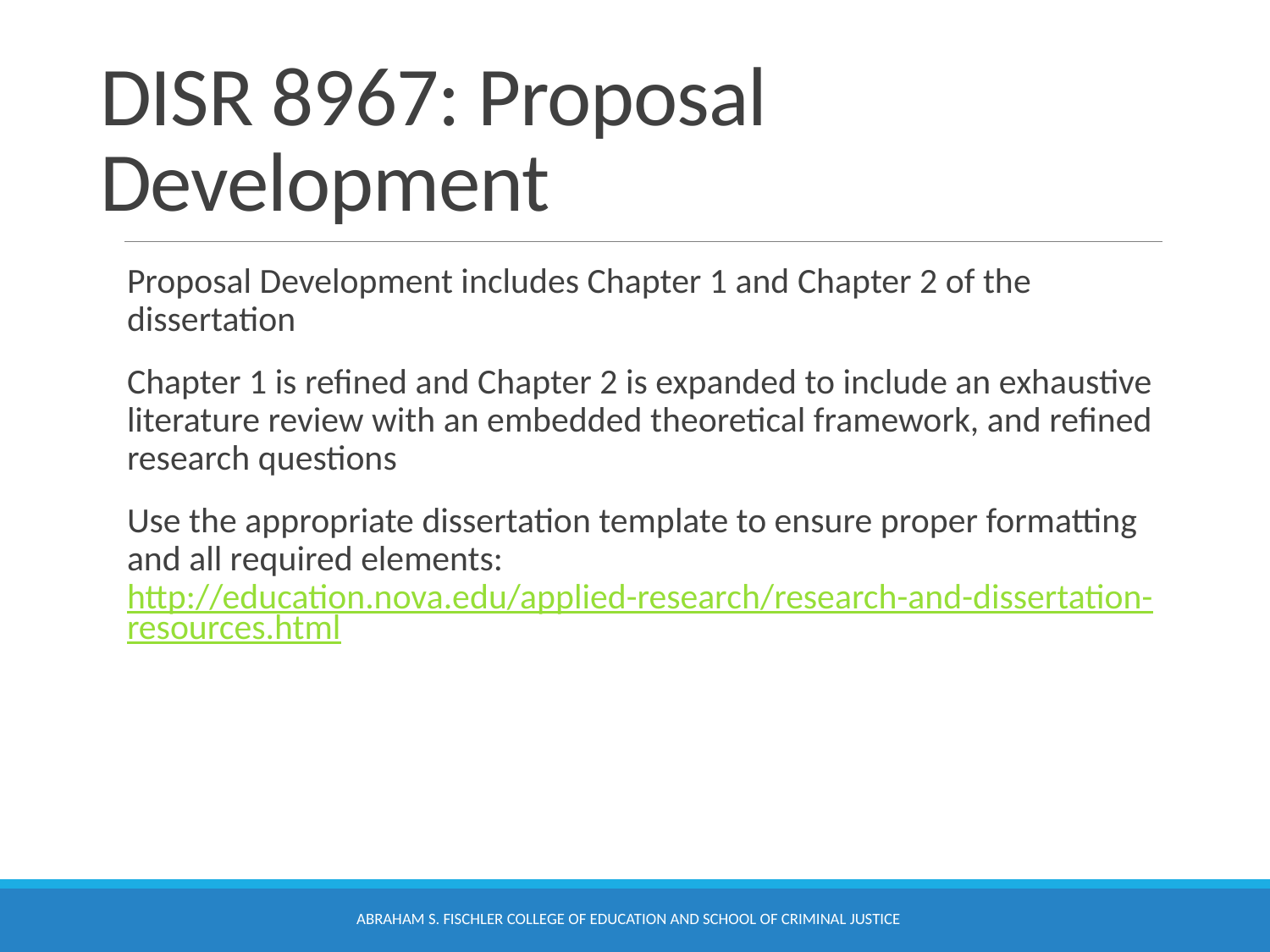

# DISR 8967: Proposal Development
Proposal Development includes Chapter 1 and Chapter 2 of the dissertation
Chapter 1 is refined and Chapter 2 is expanded to include an exhaustive literature review with an embedded theoretical framework, and refined research questions
Use the appropriate dissertation template to ensure proper formatting and all required elements: http://education.nova.edu/applied-research/research-and-dissertation-resources.html

Abraham S. Fischler College of Education and School of Criminal Justice